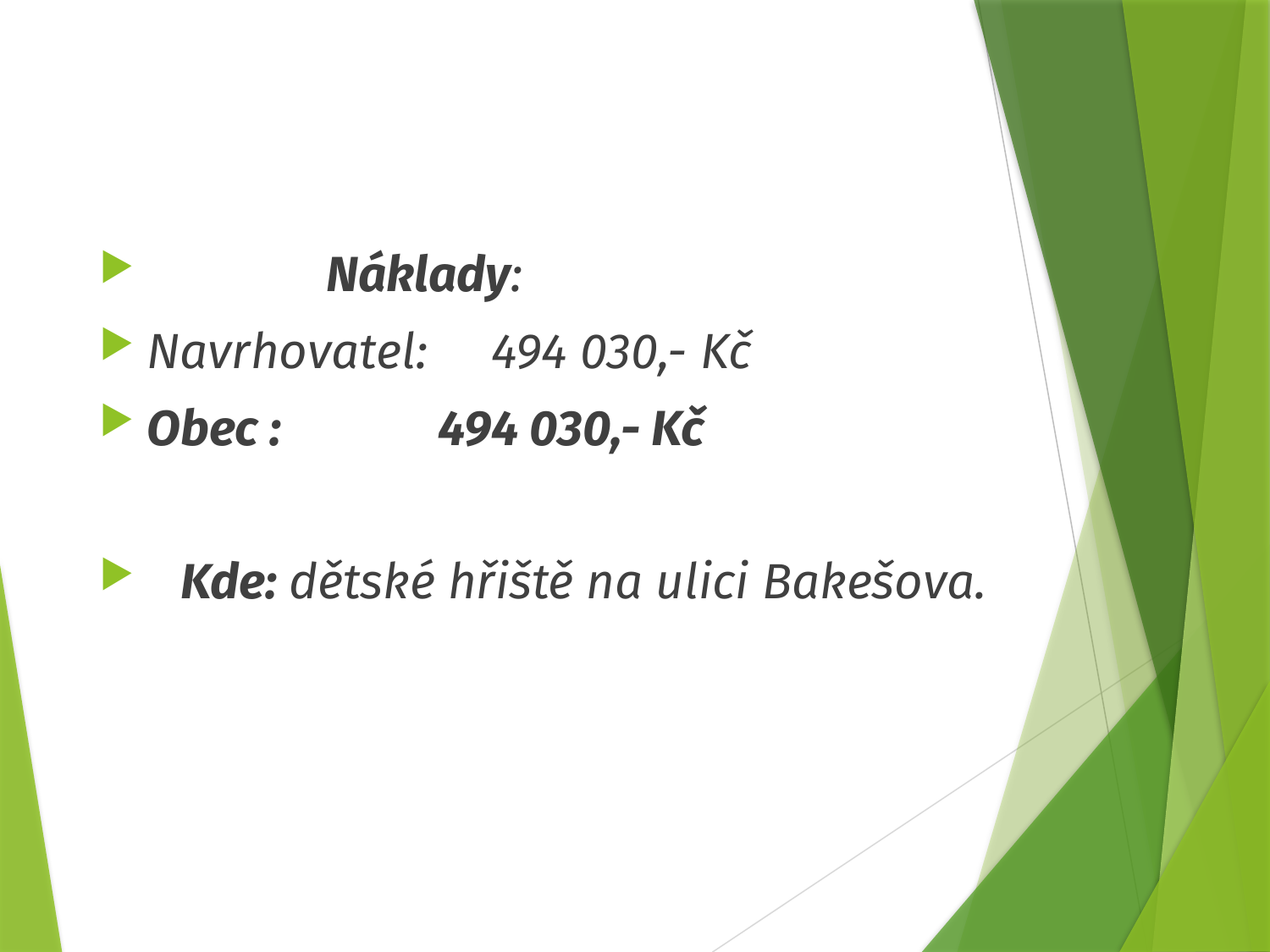

#
                Náklady:
Navrhovatel:     494 030,- Kč
Obec :              494 030,- Kč

   Kde: dětské hřiště na ulici Bakešova.